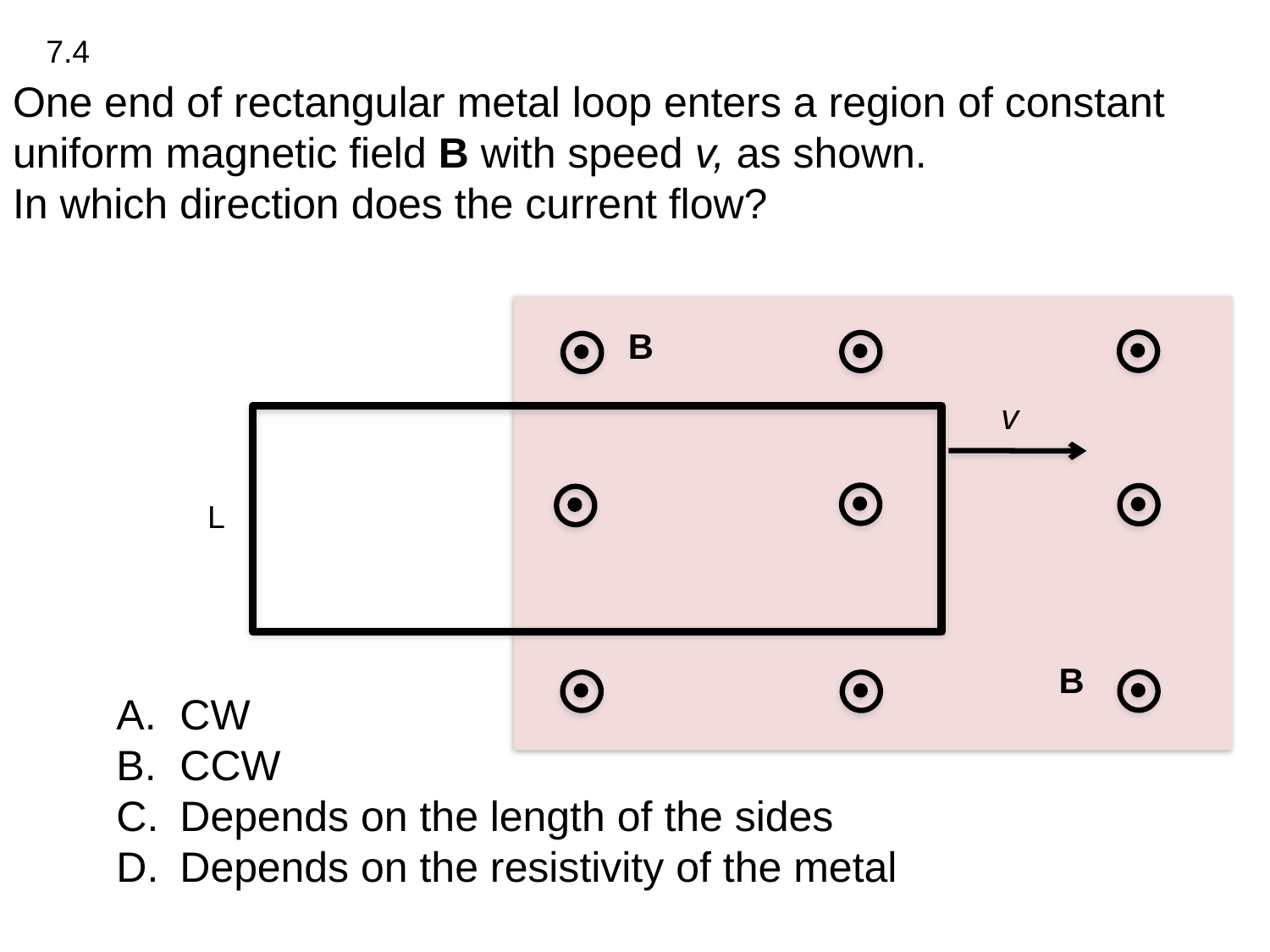

One end of rectangular metal loop enters a region of constant uniform magnetic field B with speed v, as shown.
In which direction does the current flow?
7.4

B

v

L
B

CW
CCW
Depends on the length of the sides
Depends on the resistivity of the metal